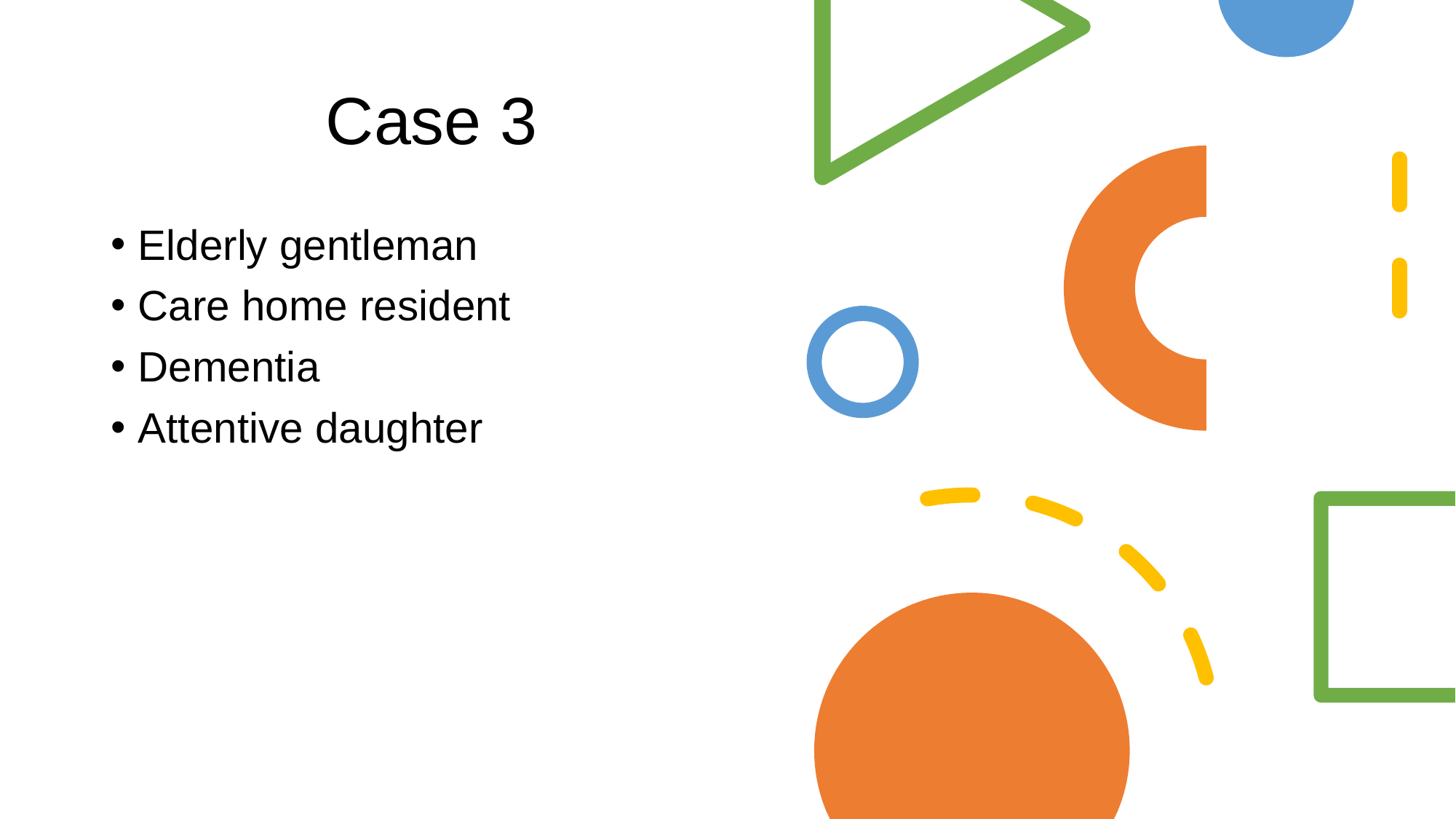

# Case 3

Elderly gentleman
Care home resident
Dementia
Attentive daughter